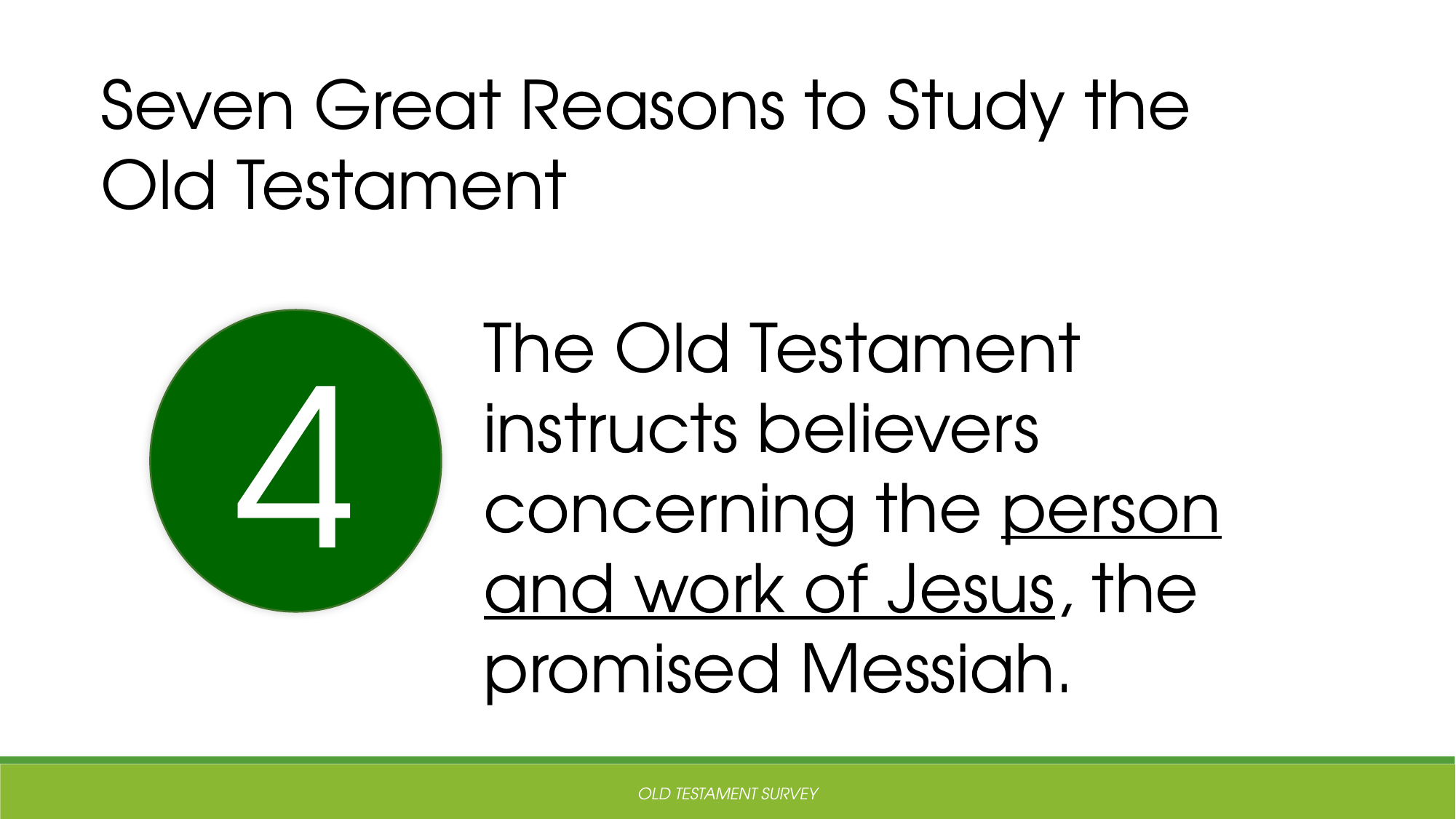

Seven Great Reasons to Study the Old Testament
The Old Testament instructs believers concerning the person and work of Jesus, the promised Messiah.
4
OLD TESTAMENT SURVEY